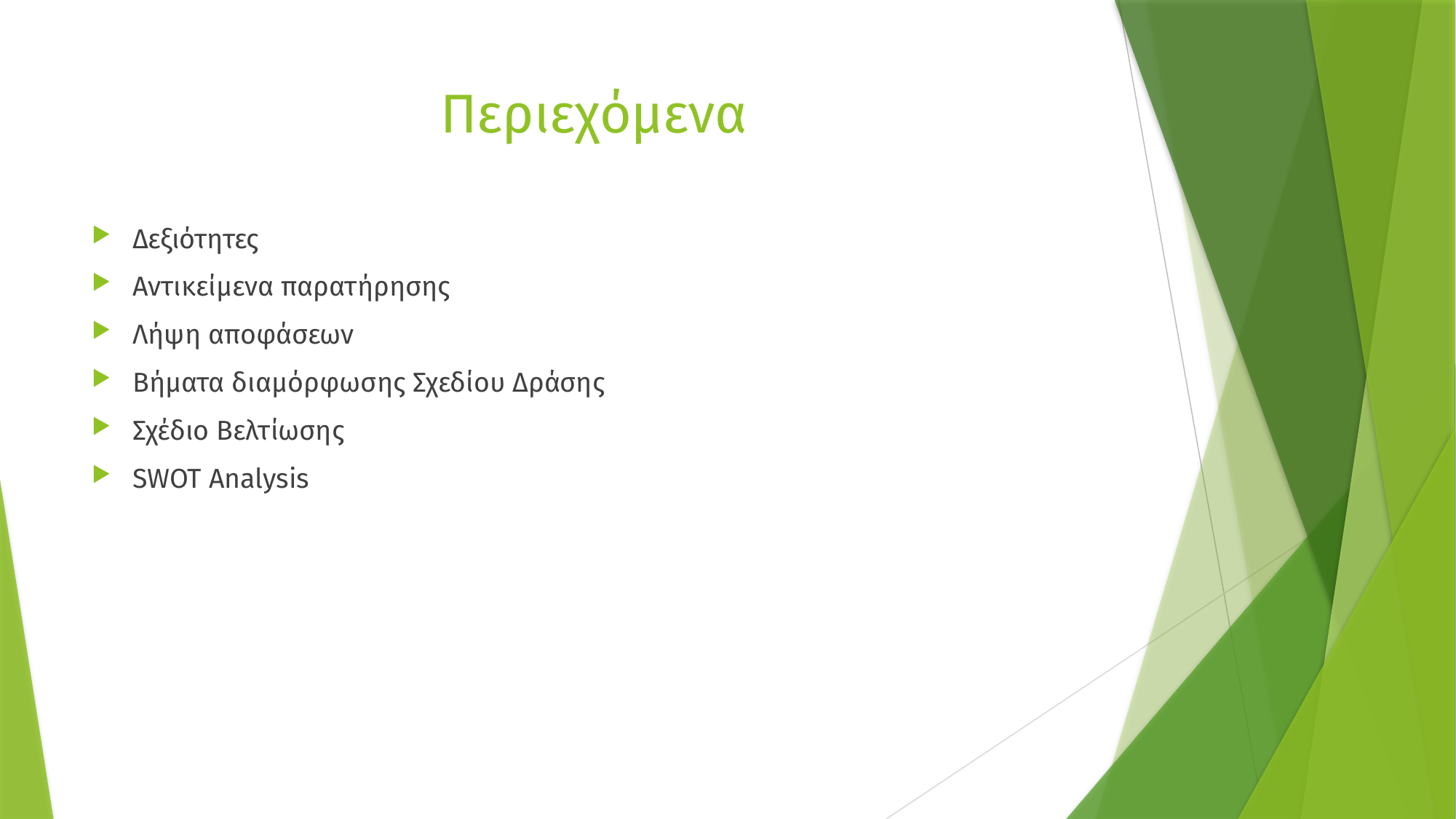

# Περιεχόμενα
Δεξιότητες
Αντικείμενα παρατήρησης
Λήψη αποφάσεων
Βήματα διαμόρφωσης Σχεδίου Δράσης
Σχέδιο Βελτίωσης
SWOT Analysis